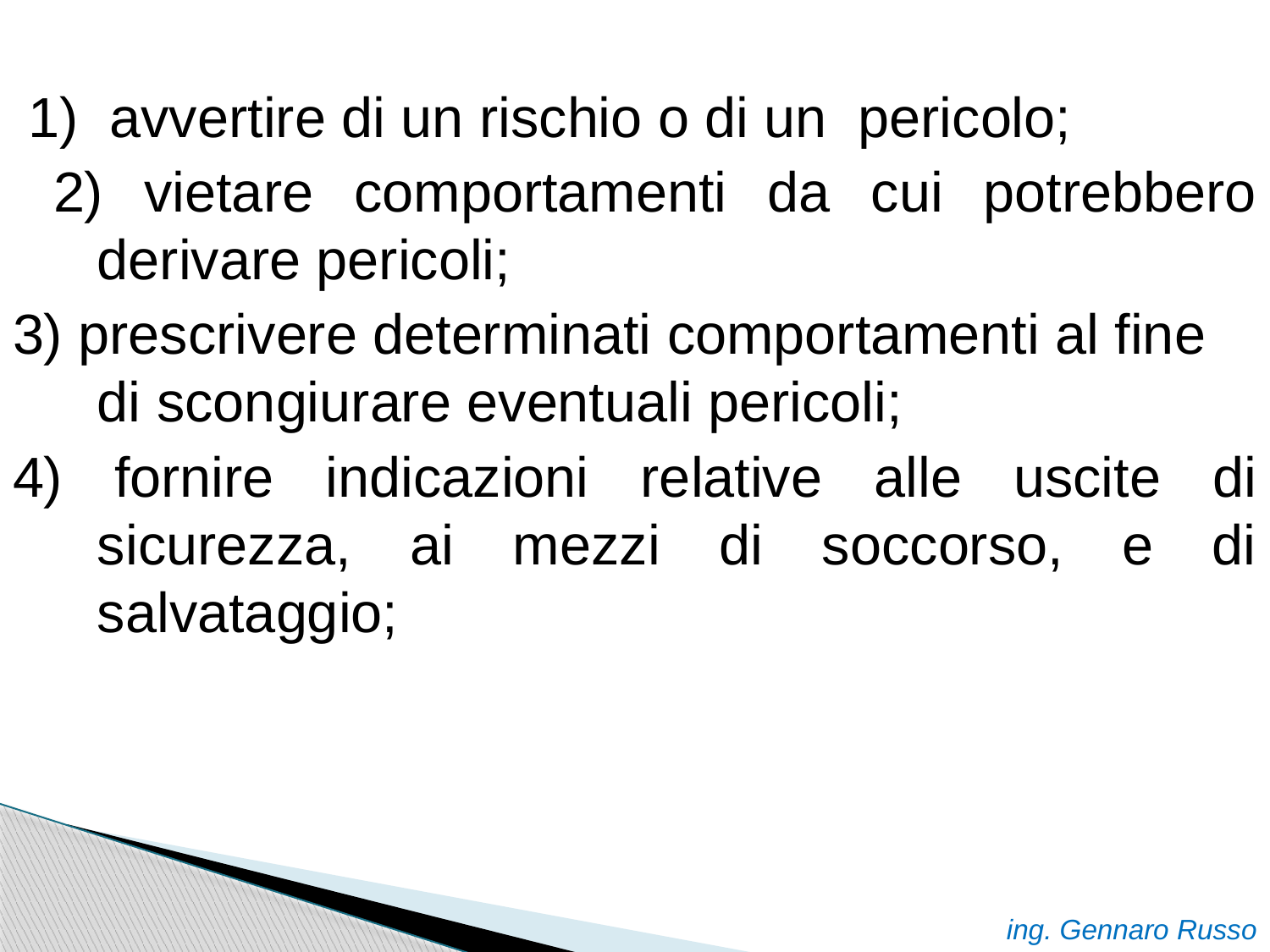

1)  avvertire di un rischio o di un  pericolo;
 2) vietare comportamenti da cui potrebbero derivare pericoli;
3) prescrivere determinati comportamenti al fine  di scongiurare eventuali pericoli;
4) fornire indicazioni relative alle uscite di sicurezza, ai mezzi di soccorso, e di salvataggio;

ing. Gennaro Russo